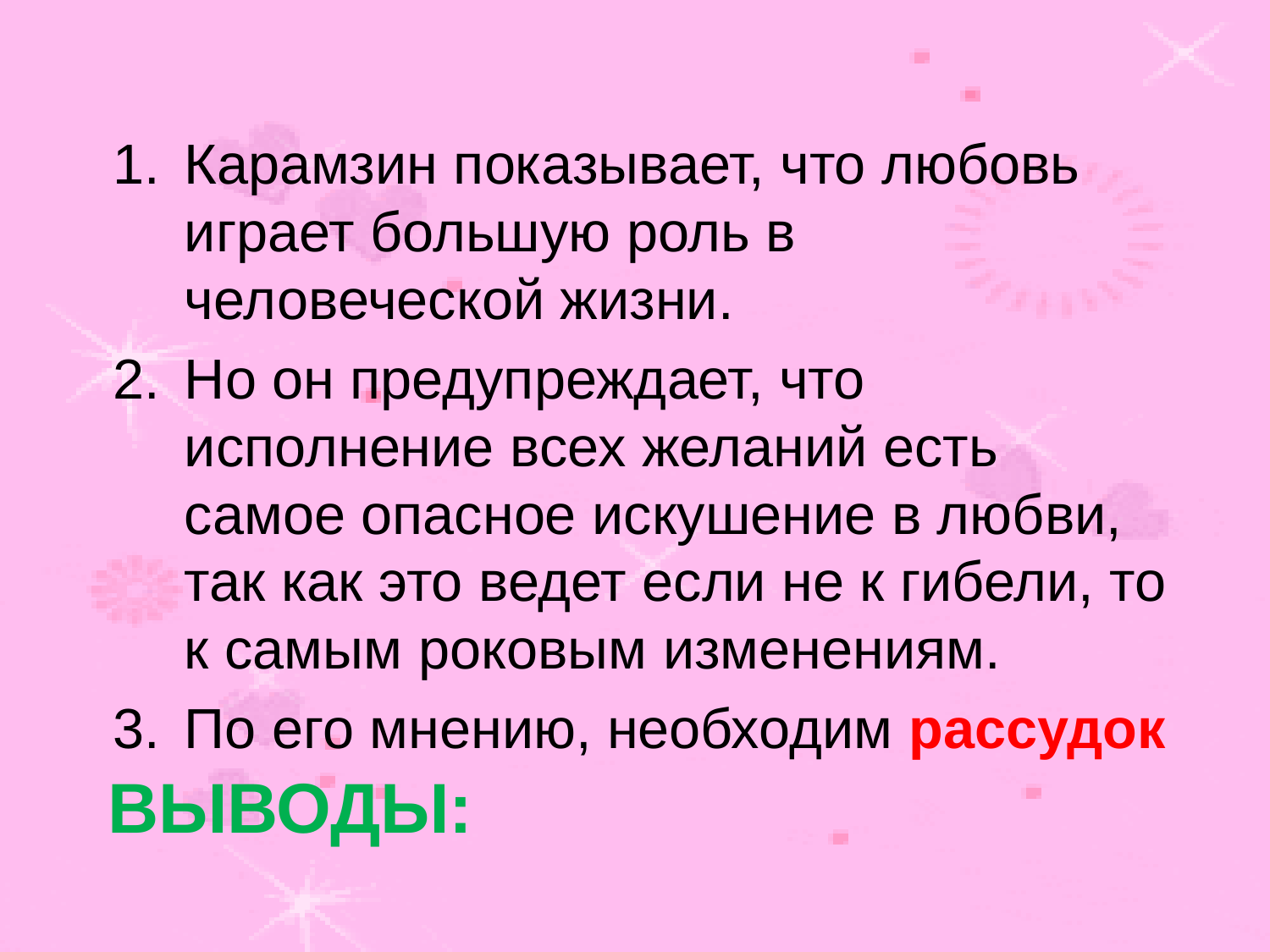

Карамзин показывает, что любовь играет большую роль в человеческой жизни.
Но он предупреждает, что исполнение всех желаний есть самое опасное искушение в любви, так как это ведет если не к гибели, то к самым роковым изменениям.
По его мнению, необходим рассудок
# Выводы: